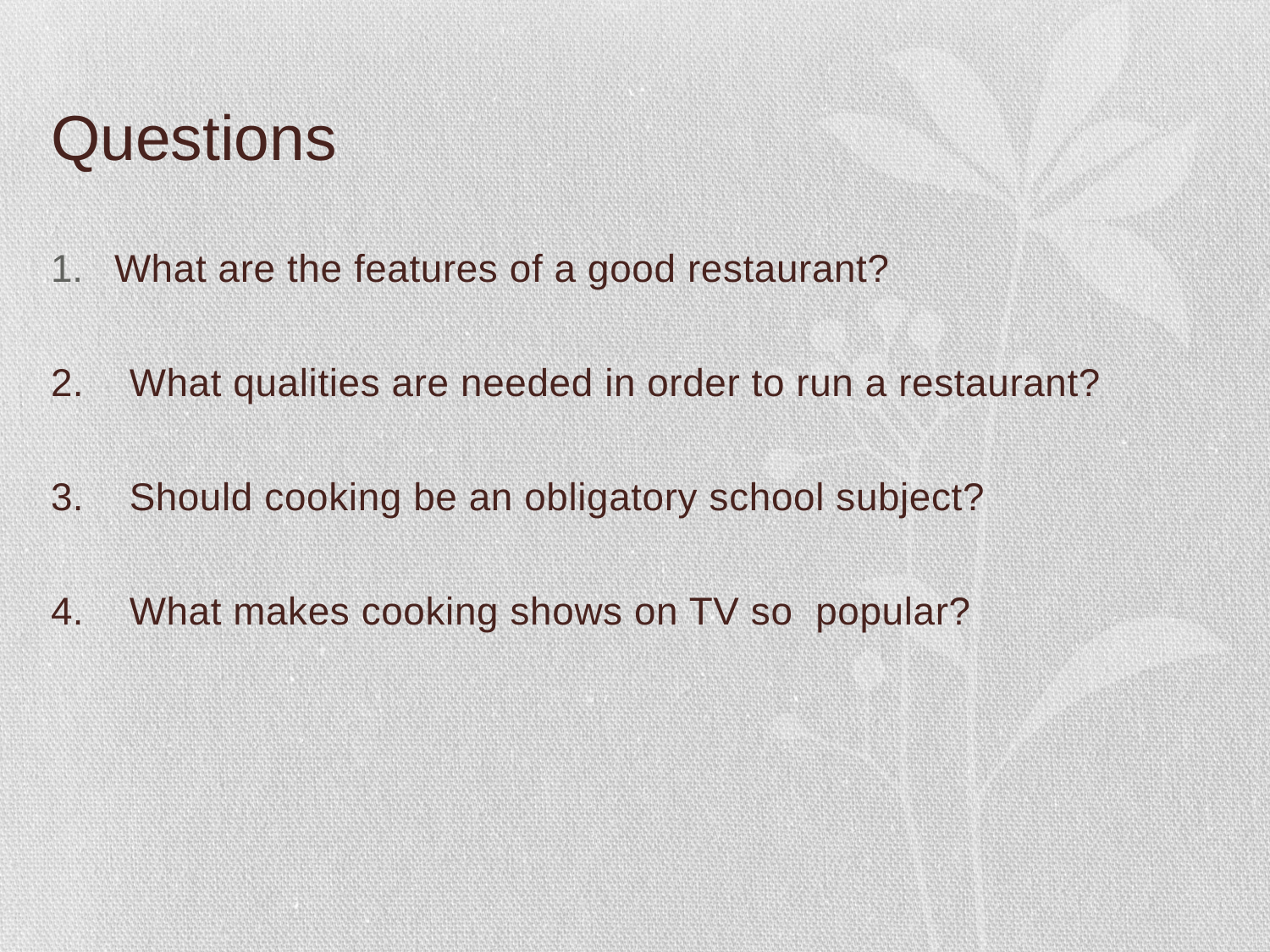

# Questions

What are the features of a good restaurant?

2.    What qualities are needed in order to run a restaurant?

3.    Should cooking be an obligatory school subject?

4.    What makes cooking shows on TV so  popular?